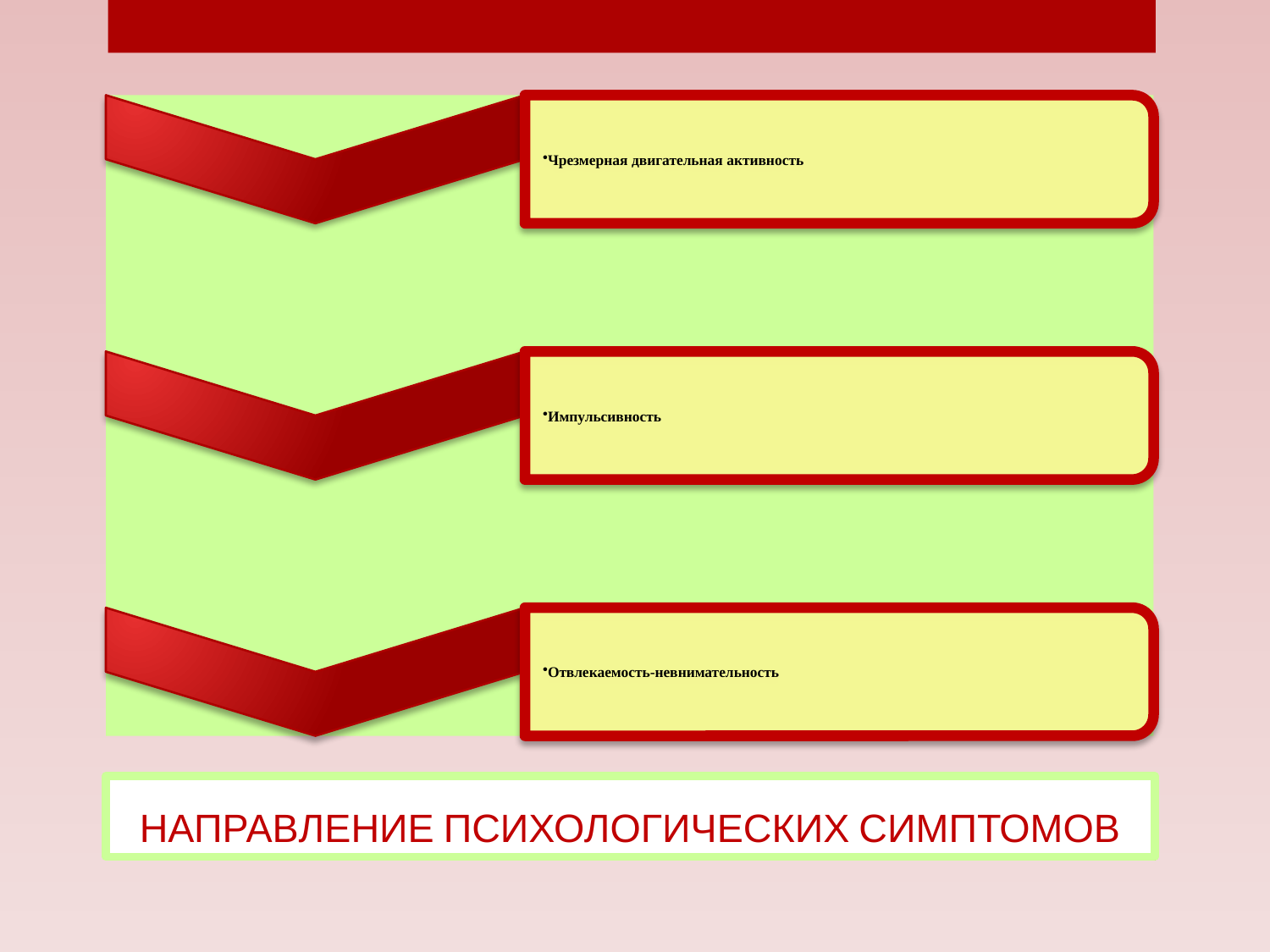

Чрезмерная двигательная активность
Импульсивность
Отвлекаемость-невнимательность
# НАПРАВЛЕНИЕ ПСИХОЛОГИЧЕСКИХ СИМПТОМОВ